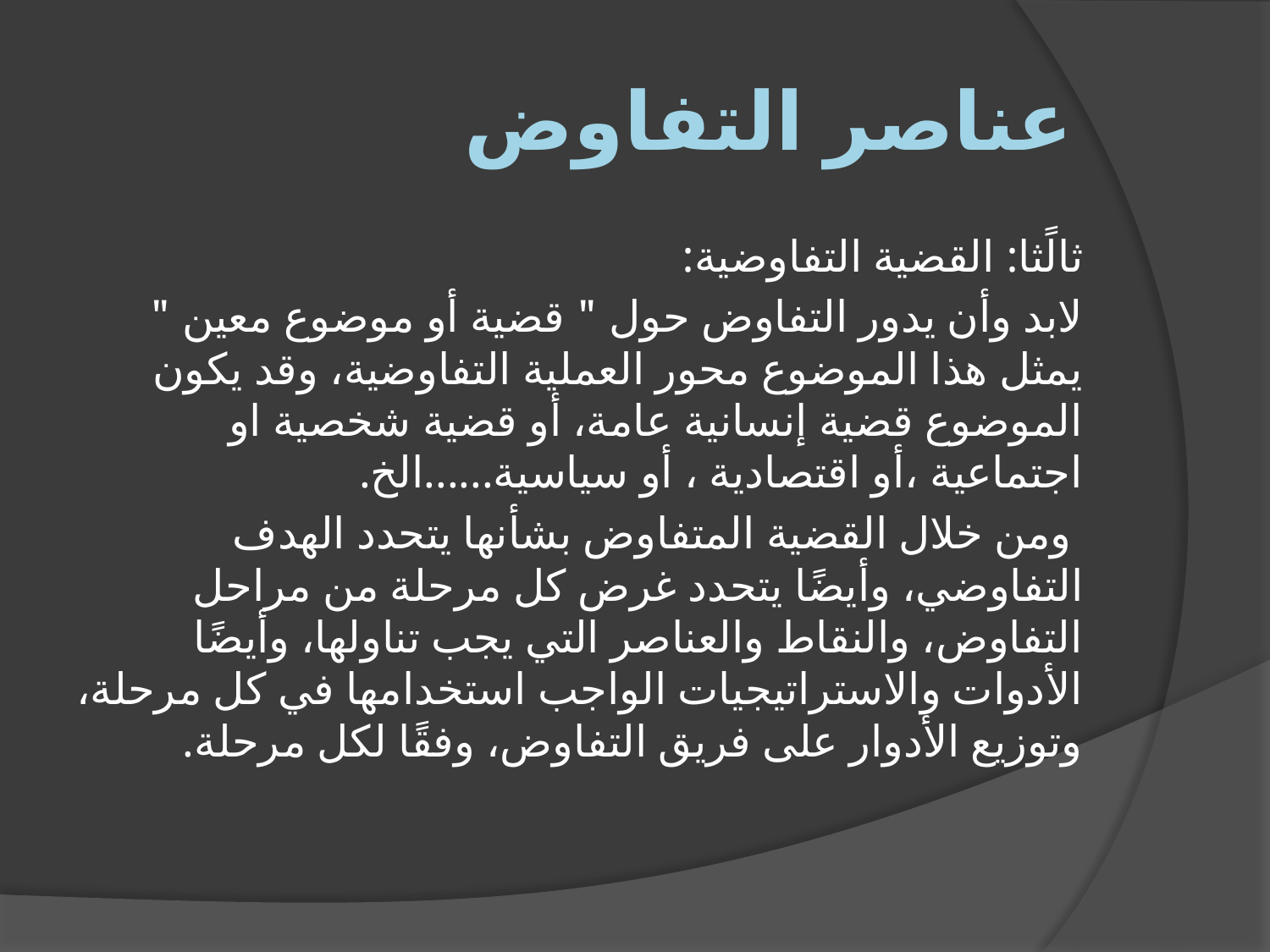

# عناصر التفاوض
ثالًثا: القضية التفاوضية:
لابد وأن يدور التفاوض حول " قضية أو موضوع معين " يمثل هذا الموضوع محور العملية التفاوضية، وقد يكون الموضوع قضية إنسانية عامة، أو قضية شخصية او اجتماعية ،أو اقتصادية ، أو سياسية......الخ.
 ومن خلال القضية المتفاوض بشأنها يتحدد الهدف التفاوضي، وأيضًا يتحدد غرض كل مرحلة من مراحل التفاوض، والنقاط والعناصر التي يجب تناولها، وأيضًا الأدوات والاستراتيجيات الواجب استخدامها في كل مرحلة، وتوزيع الأدوار على فريق التفاوض، وفقًا لكل مرحلة.